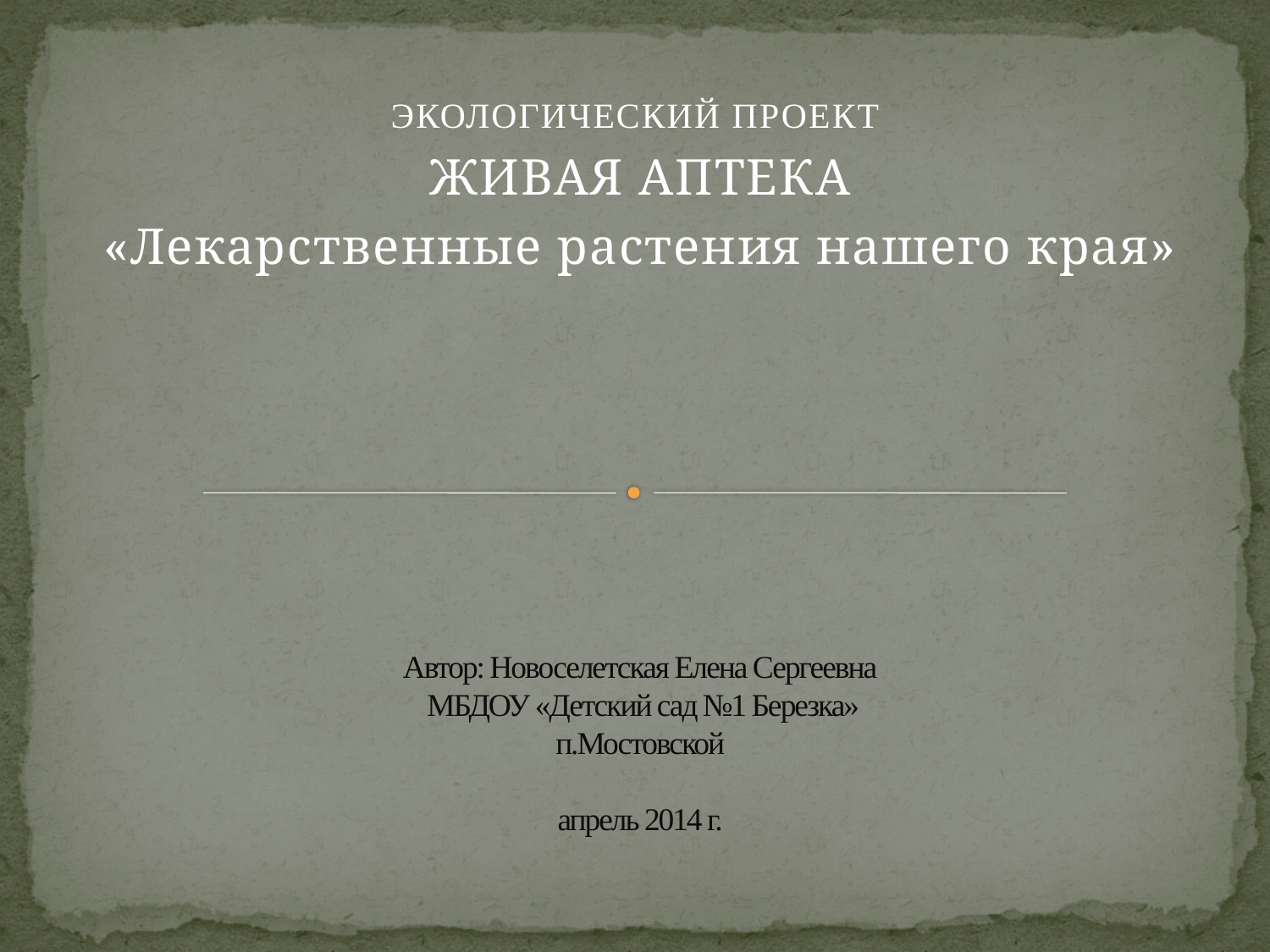

ЭКОЛОГИЧЕСКИЙ ПРОЕКТ
ЖИВАЯ АПТЕКА
«Лекарственные растения нашего края»

# Автор: Новоселетская Елена Сергеевна МБДОУ «Детский сад №1 Березка» п.Мостовской апрель 2014 г.